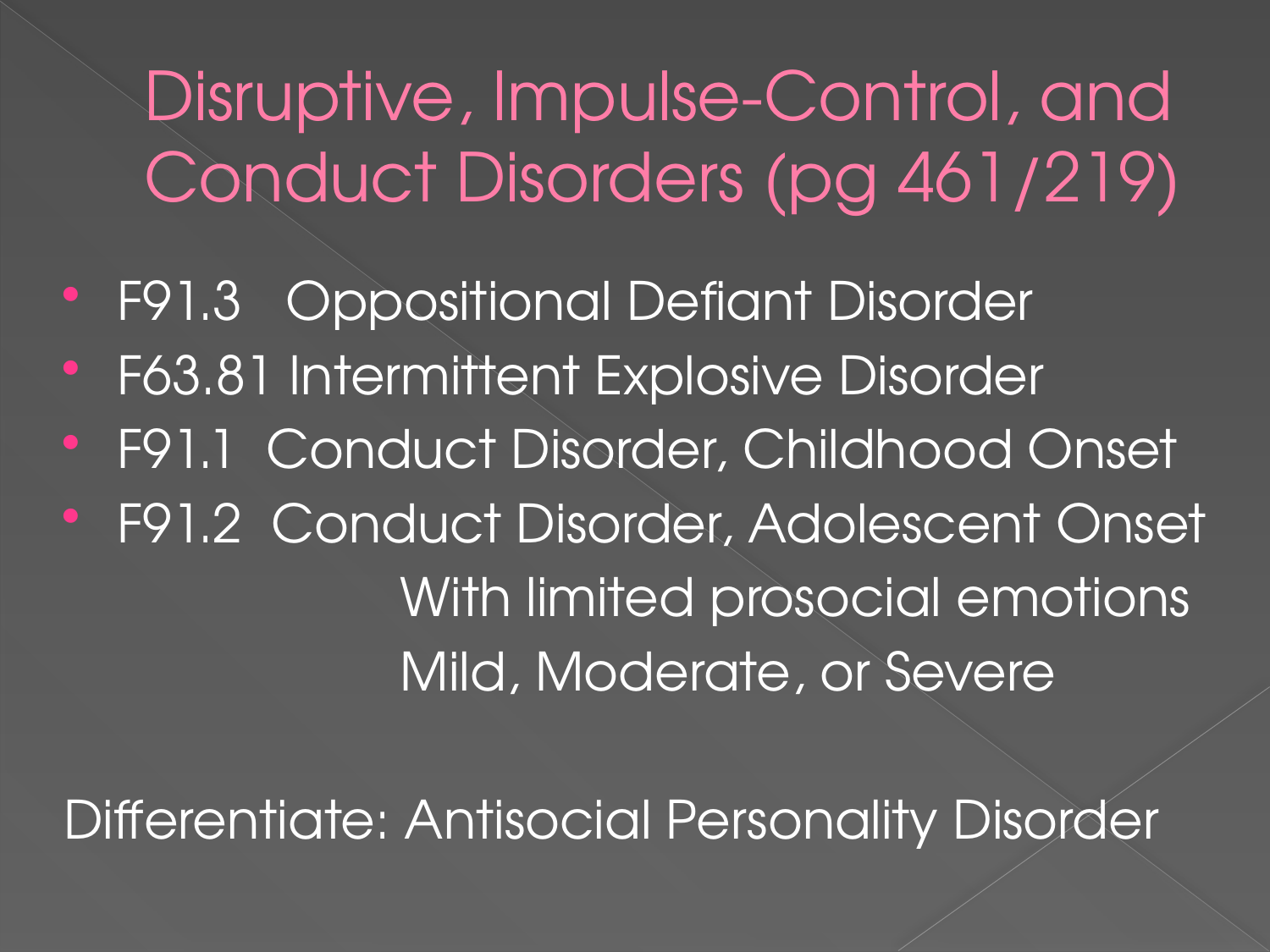

# Disruptive, Impulse-Control, and Conduct Disorders (pg 461/219)
F91.3   Oppositional Defiant Disorder
F63.81 Intermittent Explosive Disorder
F91.1  Conduct Disorder, Childhood Onset
F91.2  Conduct Disorder, Adolescent Onset
			  With limited prosocial emotions
			  Mild, Moderate, or Severe

Differentiate: Antisocial Personality Disorder